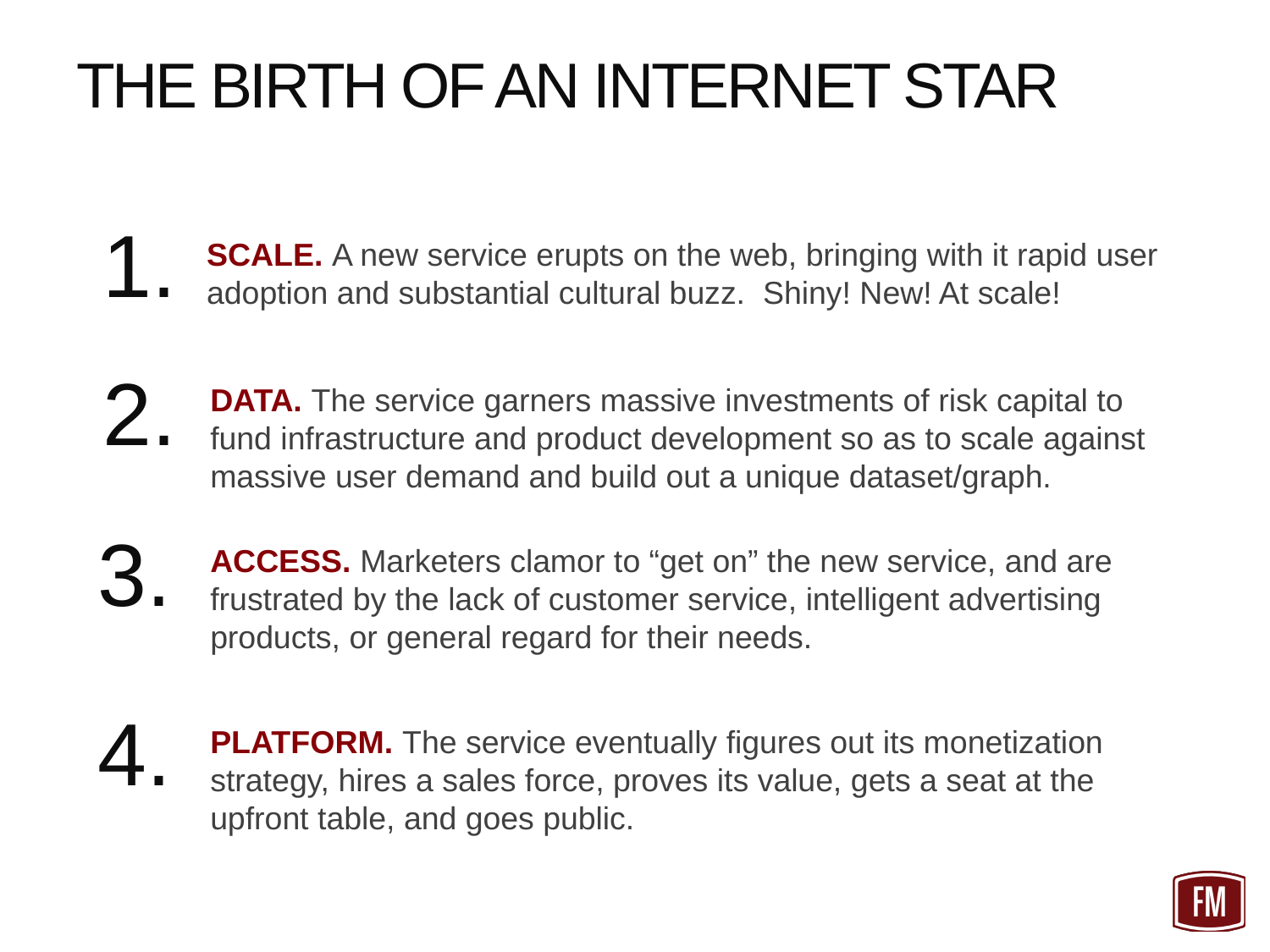

# The Birth Of an Internet Star
1.
SCALE. A new service erupts on the web, bringing with it rapid user adoption and substantial cultural buzz.  Shiny! New! At scale!
2.
DATA. The service garners massive investments of risk capital to fund infrastructure and product development so as to scale against massive user demand and build out a unique dataset/graph.
3.
ACCESS. Marketers clamor to “get on” the new service, and are frustrated by the lack of customer service, intelligent advertising products, or general regard for their needs.
4.
PLATFORM. The service eventually figures out its monetization strategy, hires a sales force, proves its value, gets a seat at the upfront table, and goes public.